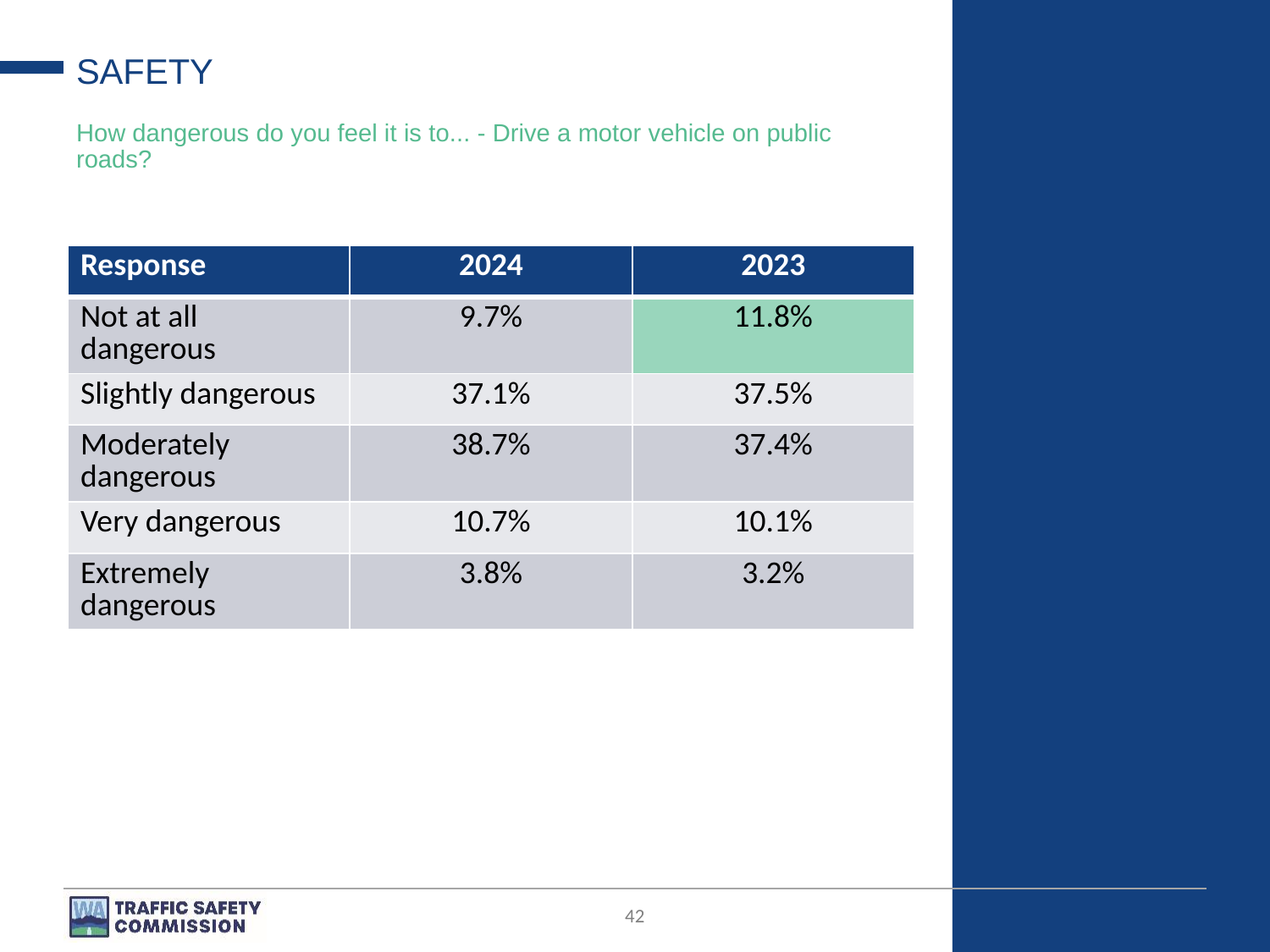

# SAFETY
How dangerous do you feel it is to... - Drive a motor vehicle on public roads?
| Response | 2024 | 2023 |
| --- | --- | --- |
| Not at all dangerous | 9.7% | 11.8% |
| Slightly dangerous | 37.1% | 37.5% |
| Moderately dangerous | 38.7% | 37.4% |
| Very dangerous | 10.7% | 10.1% |
| Extremely dangerous | 3.8% | 3.2% |